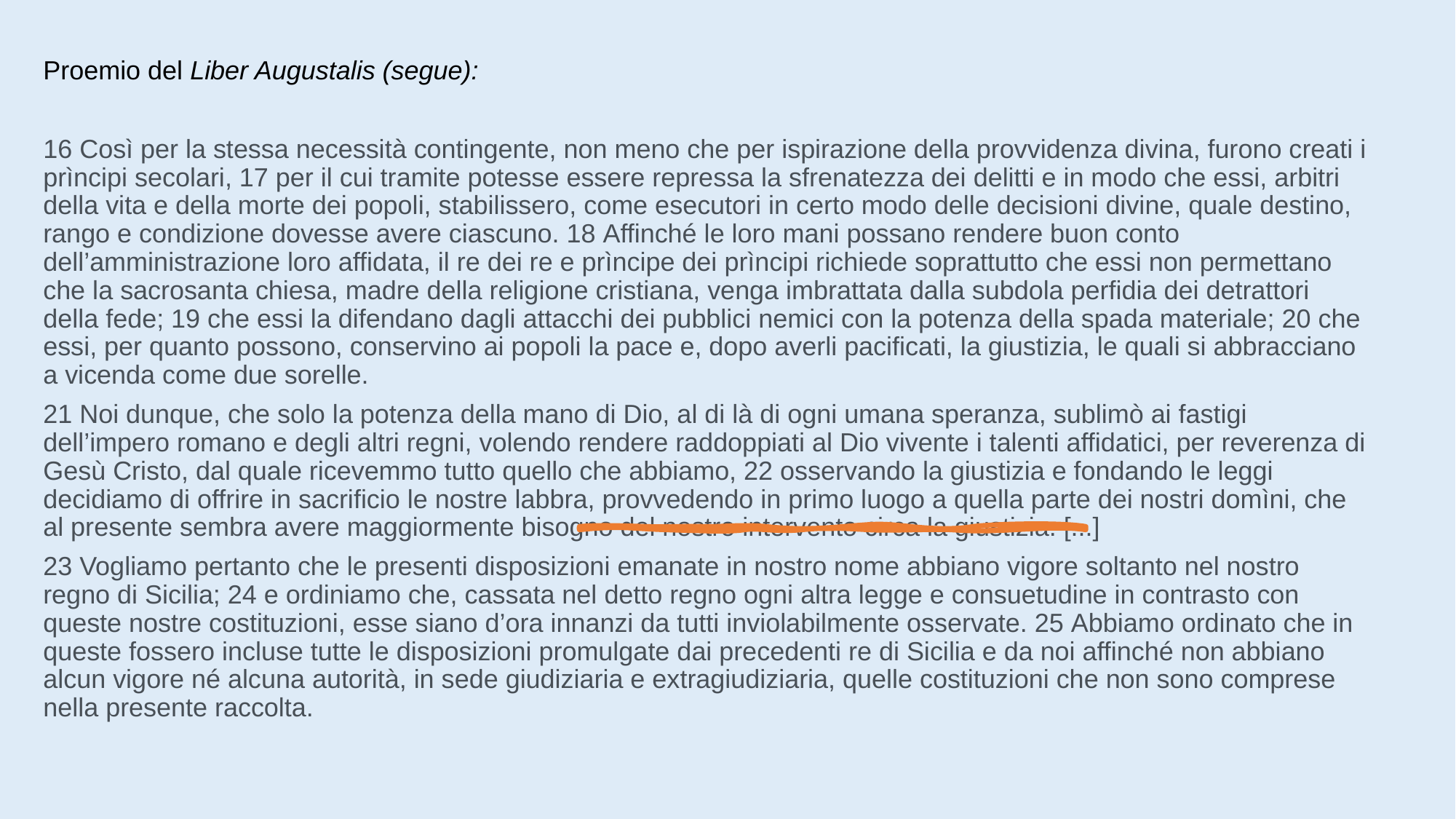

Proemio del Liber Augustalis (segue):

16 Così per la stessa necessità contingente, non meno che per ispirazione della provvidenza divina, furono creati i prìncipi secolari, 17 per il cui tramite potesse essere repressa la sfrenatezza dei delitti e in modo che essi, arbitri della vita e della morte dei popoli, stabilissero, come esecutori in certo modo delle decisioni divine, quale destino, rango e condizione dovesse avere ciascuno. 18 Affinché le loro mani possano rendere buon conto dell’amministrazione loro affidata, il re dei re e prìncipe dei prìncipi richiede soprattutto che essi non permettano che la sacrosanta chiesa, madre della religione cristiana, venga imbrattata dalla subdola perfidia dei detrattori della fede; 19 che essi la difendano dagli attacchi dei pubblici nemici con la potenza della spada materiale; 20 che essi, per quanto possono, conservino ai popoli la pace e, dopo averli pacificati, la giustizia, le quali si abbracciano a vicenda come due sorelle.
21 Noi dunque, che solo la potenza della mano di Dio, al di là di ogni umana speranza, sublimò ai fastigi dell’impero romano e degli altri regni, volendo rendere raddoppiati al Dio vivente i talenti affidatici, per reverenza di Gesù Cristo, dal quale ricevemmo tutto quello che abbiamo, 22 osservando la giustizia e fondando le leggi decidiamo di offrire in sacrificio le nostre labbra, provvedendo in primo luogo a quella parte dei nostri domìni, che al presente sembra avere maggiormente bisogno del nostro intervento circa la giustizia. [...]
23 Vogliamo pertanto che le presenti disposizioni emanate in nostro nome abbiano vigore soltanto nel nostro regno di Sicilia; 24 e ordiniamo che, cassata nel detto regno ogni altra legge e consuetudine in contrasto con queste nostre costituzioni, esse siano d’ora innanzi da tutti inviolabilmente osservate. 25 Abbiamo ordinato che in queste fossero incluse tutte le disposizioni promulgate dai precedenti re di Sicilia e da noi affinché non abbiano alcun vigore né alcuna autorità, in sede giudiziaria e extragiudiziaria, quelle costituzioni che non sono comprese nella presente raccolta.